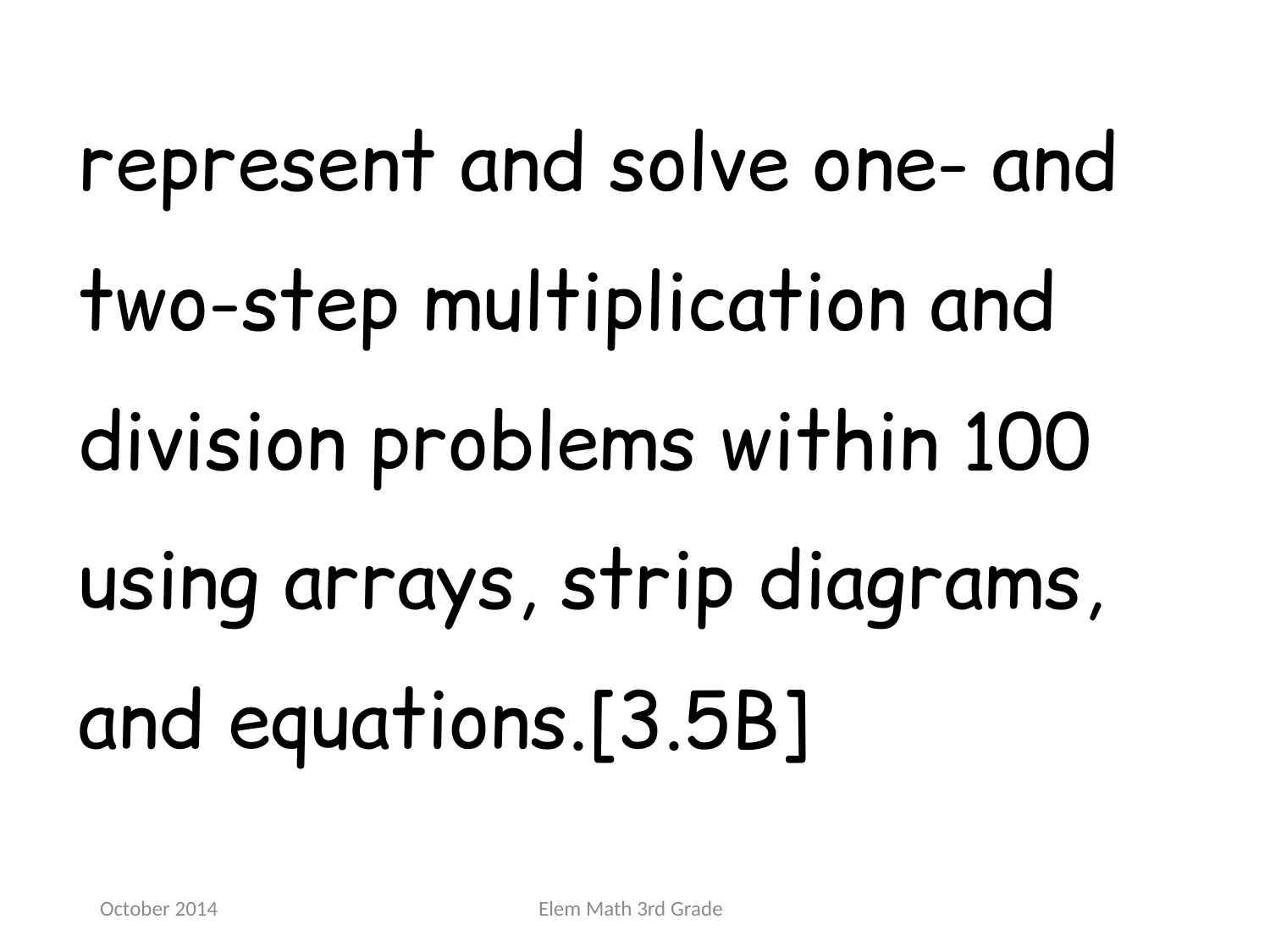

represent and solve one- and two-step multiplication and division problems within 100 using arrays, strip diagrams, and equations.[3.5B]
October 2014
Elem Math 3rd Grade